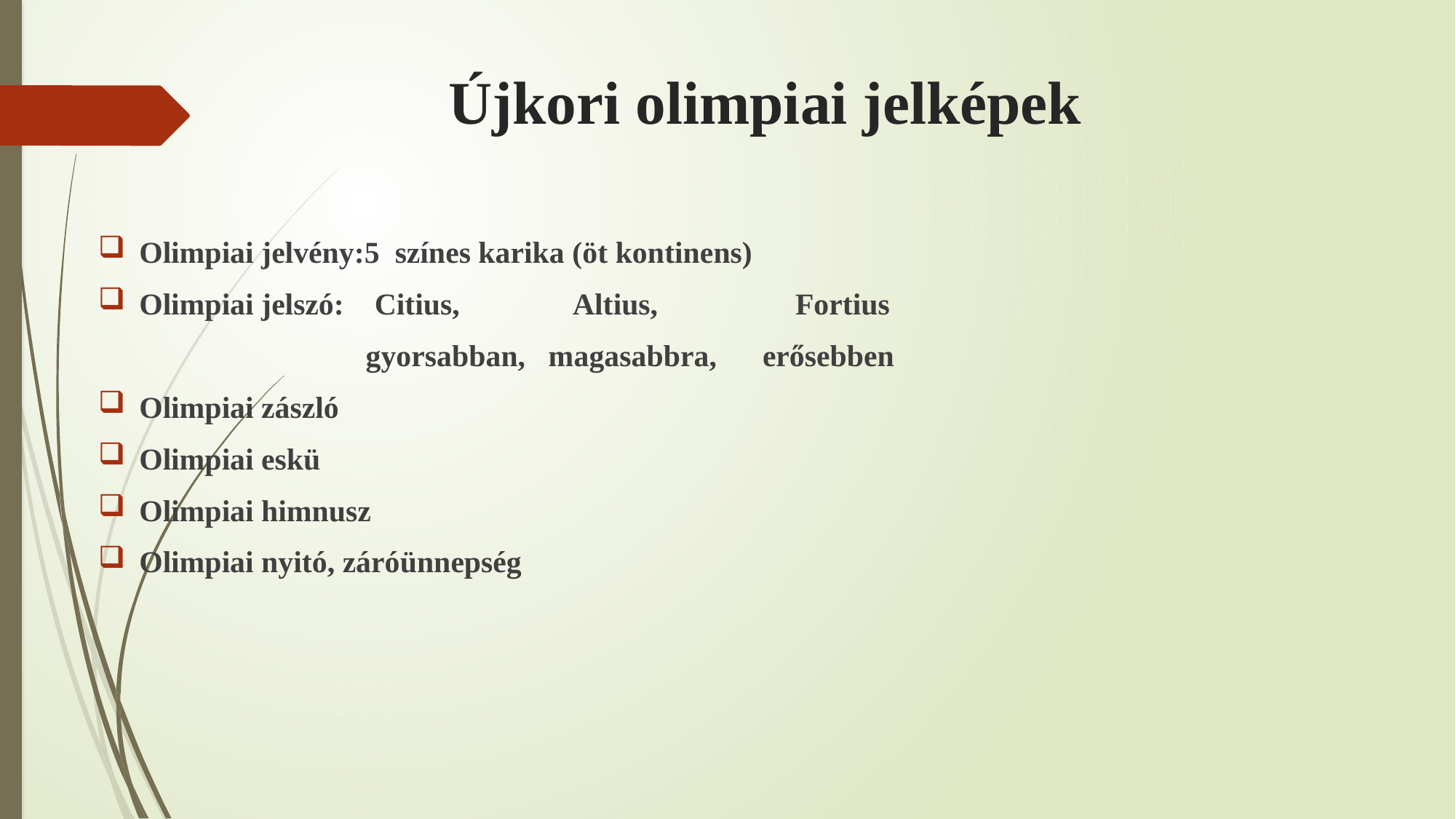

# Újkori olimpiai jelképek

Olimpiai jelvény:5  színes karika (öt kontinens)
Olimpiai jelszó:    Citius,               Altius,                  Fortius
                                   gyorsabban,   magasabbra,      erősebben
Olimpiai zászló
Olimpiai eskü
Olimpiai himnusz
Olimpiai nyitó, záróünnepség